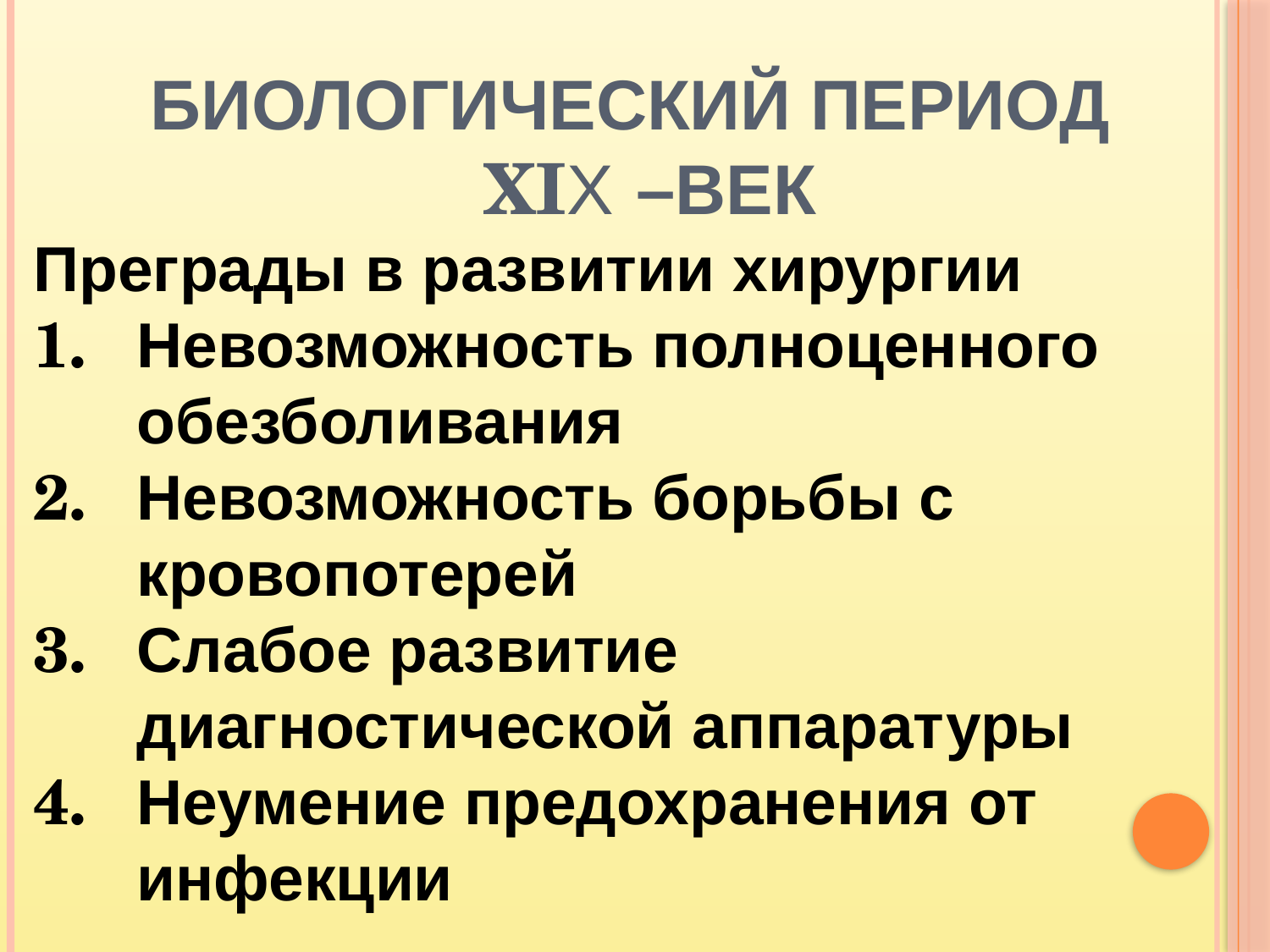

# БИОЛОГИЧЕСКИЙ ПЕРИОД XIX –ВЕК
Преграды в развитии хирургии
Невозможность полноценного обезболивания
Невозможность борьбы с кровопотерей
Слабое развитие диагностической аппаратуры
Неумение предохранения от инфекции